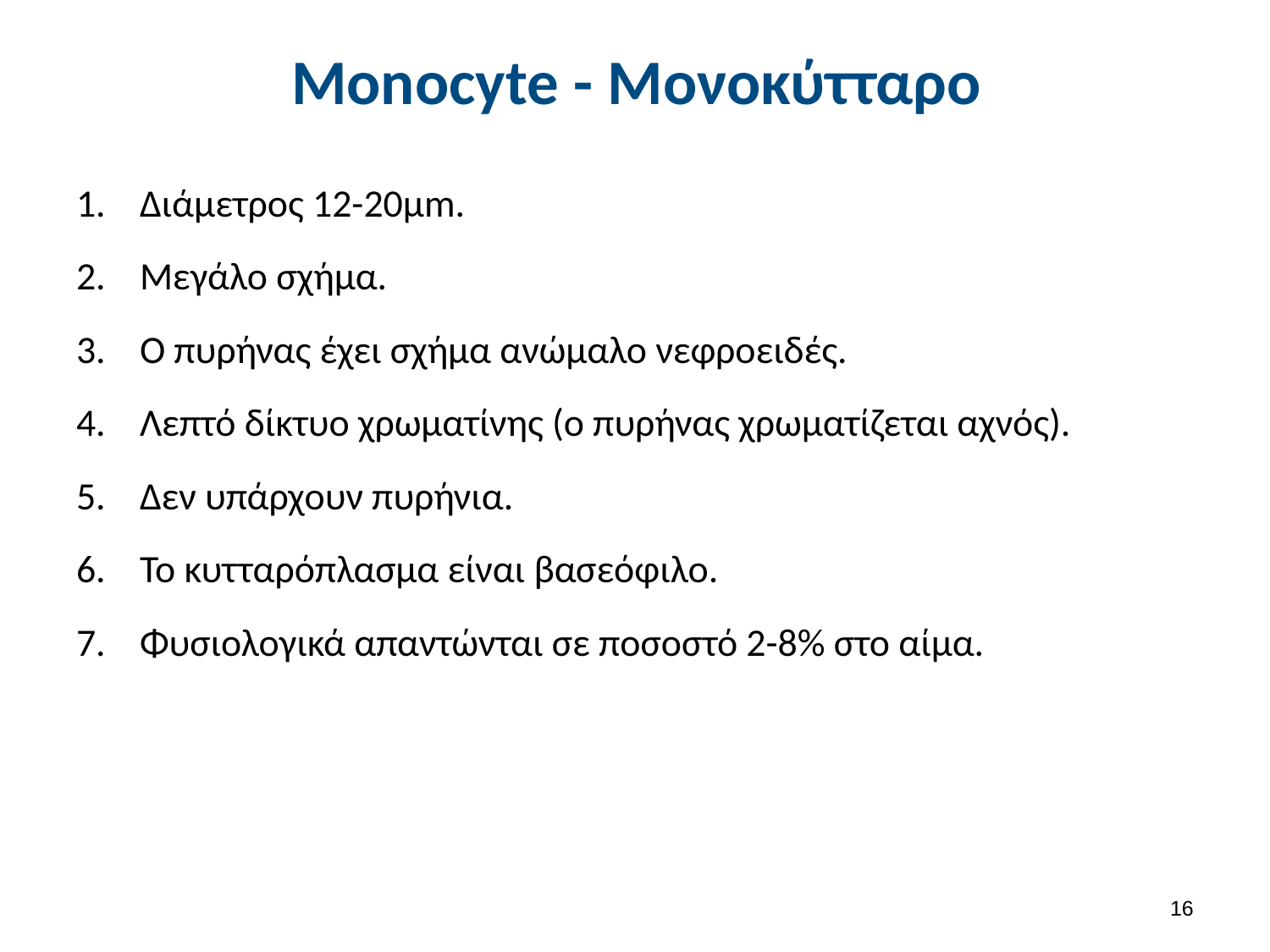

# Monocyte - Μονοκύτταρο
Διάμετρος 12-20μm.
Μεγάλο σχήμα.
Ο πυρήνας έχει σχήμα ανώμαλο νεφροειδές.
Λεπτό δίκτυο χρωματίνης (ο πυρήνας χρωματίζεται αχνός).
Δεν υπάρχουν πυρήνια.
Το κυτταρόπλασμα είναι βασεόφιλο.
Φυσιολογικά απαντώνται σε ποσοστό 2-8% στο αίμα.
16